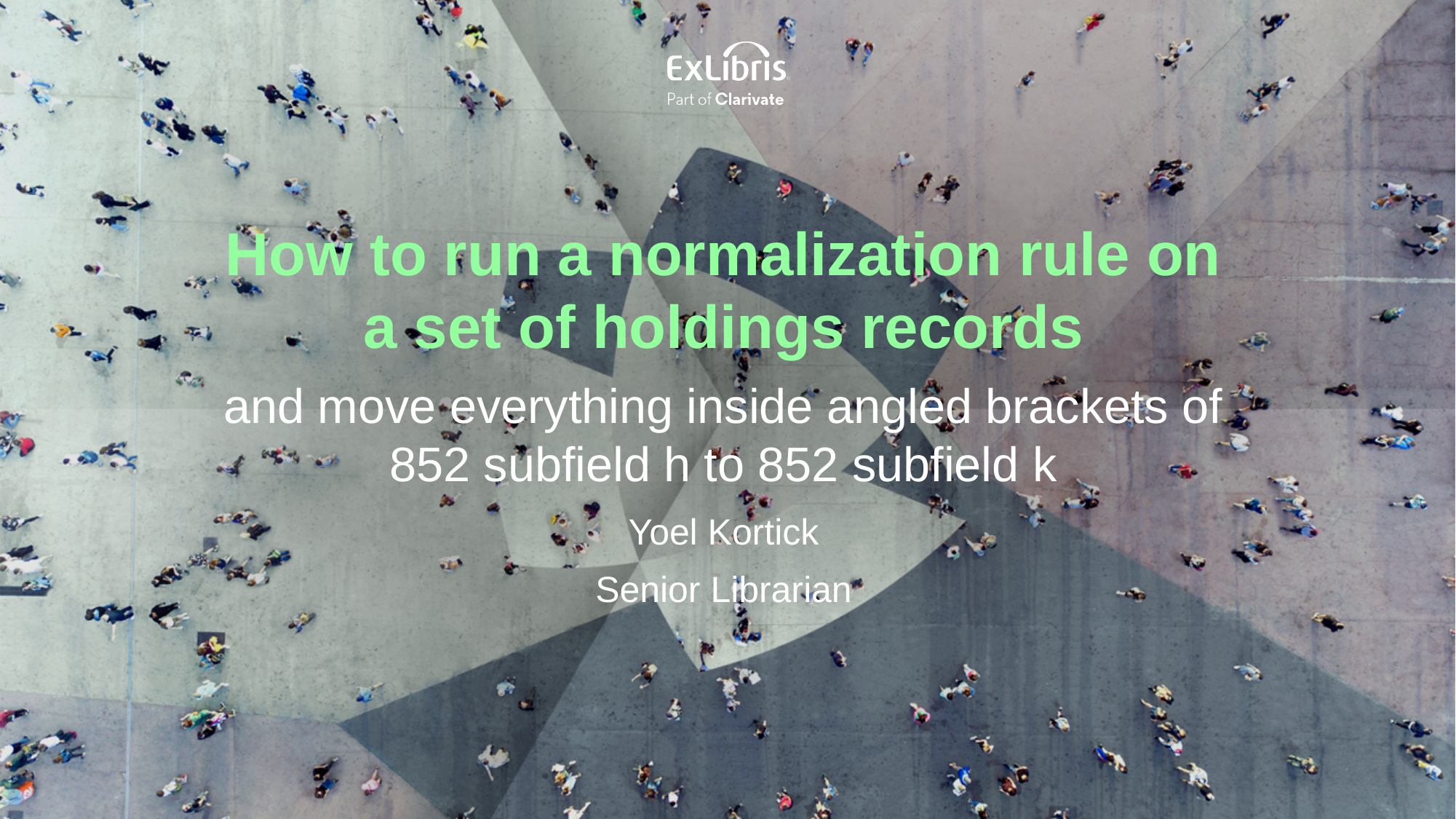

How to run a normalization rule on a set of holdings records
and move everything inside angled brackets of 852 subfield h to 852 subfield k
Yoel Kortick
Senior Librarian